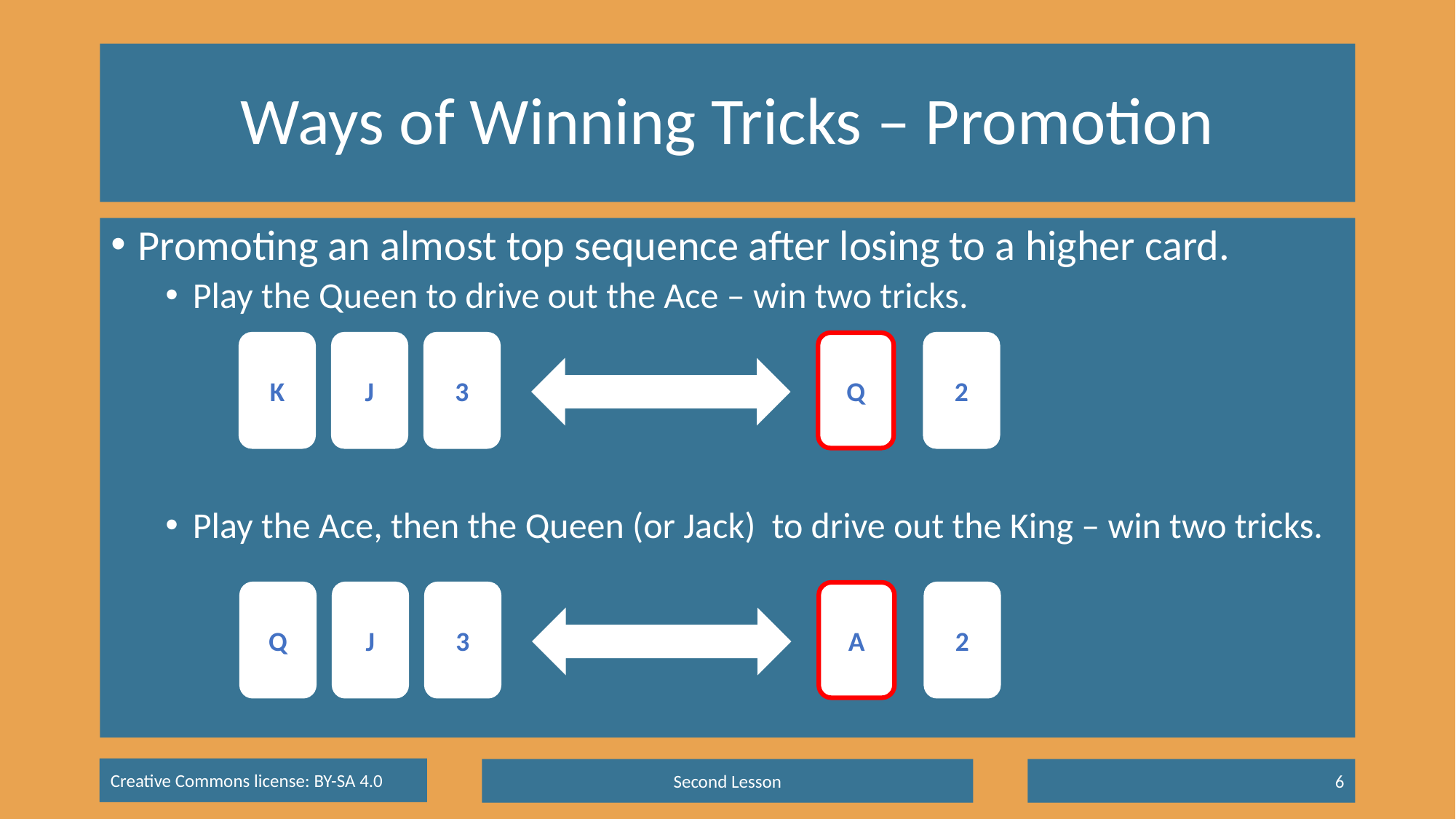

# Ways of Winning Tricks – Promotion
Promoting an almost top sequence after losing to a higher card.
Play the Queen to drive out the Ace – win two tricks.

Play the Ace, then the Queen (or Jack)  to drive out the King – win two tricks.
K
J
3
Q
2

Q
J
3
A
2

Second Lesson
6